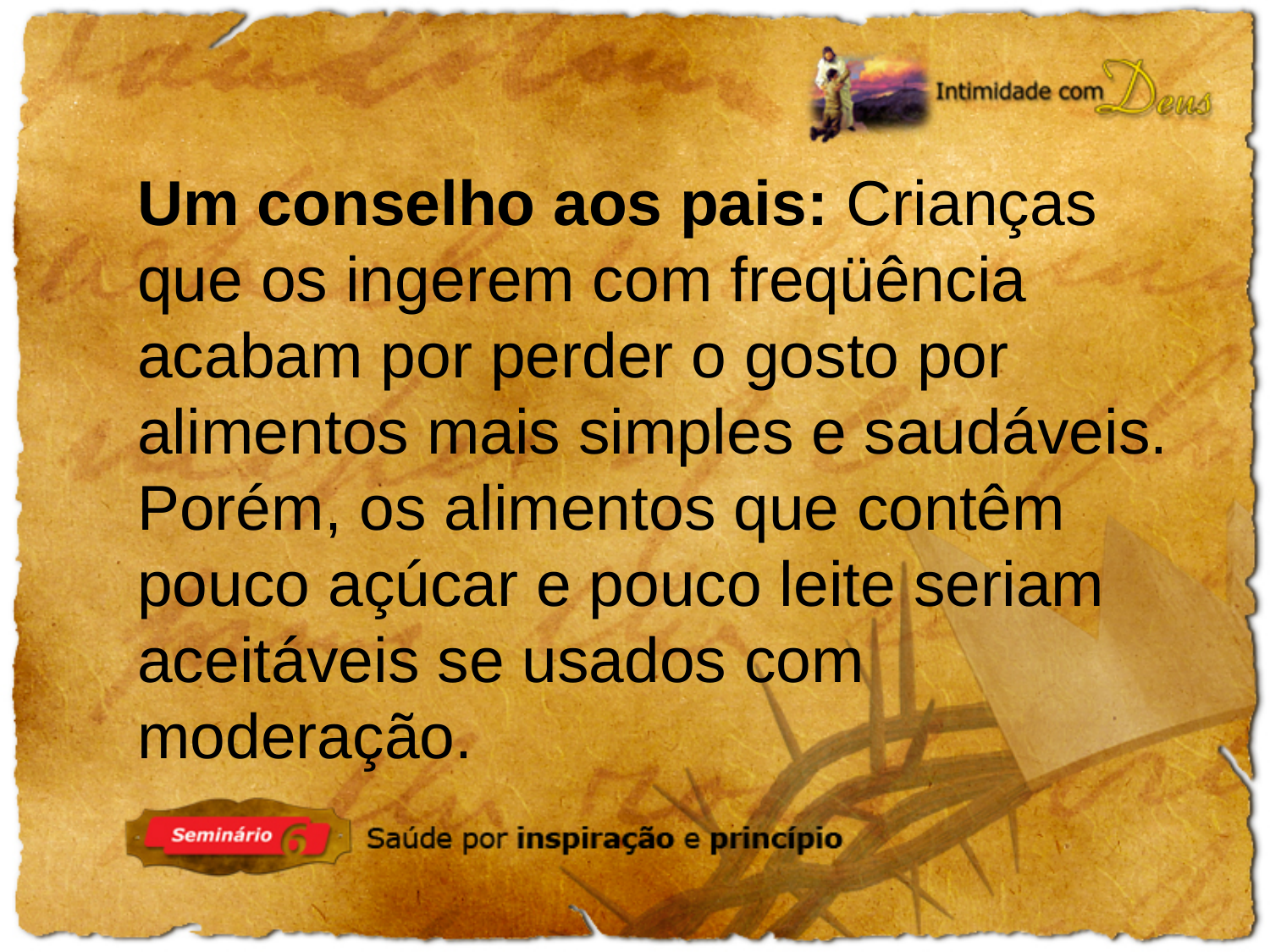

Um conselho aos pais: Crianças que os ingerem com freqüência acabam por perder o gosto por alimentos mais simples e saudáveis. Porém, os alimentos que contêm pouco açúcar e pouco leite seriam aceitáveis se usados com moderação.